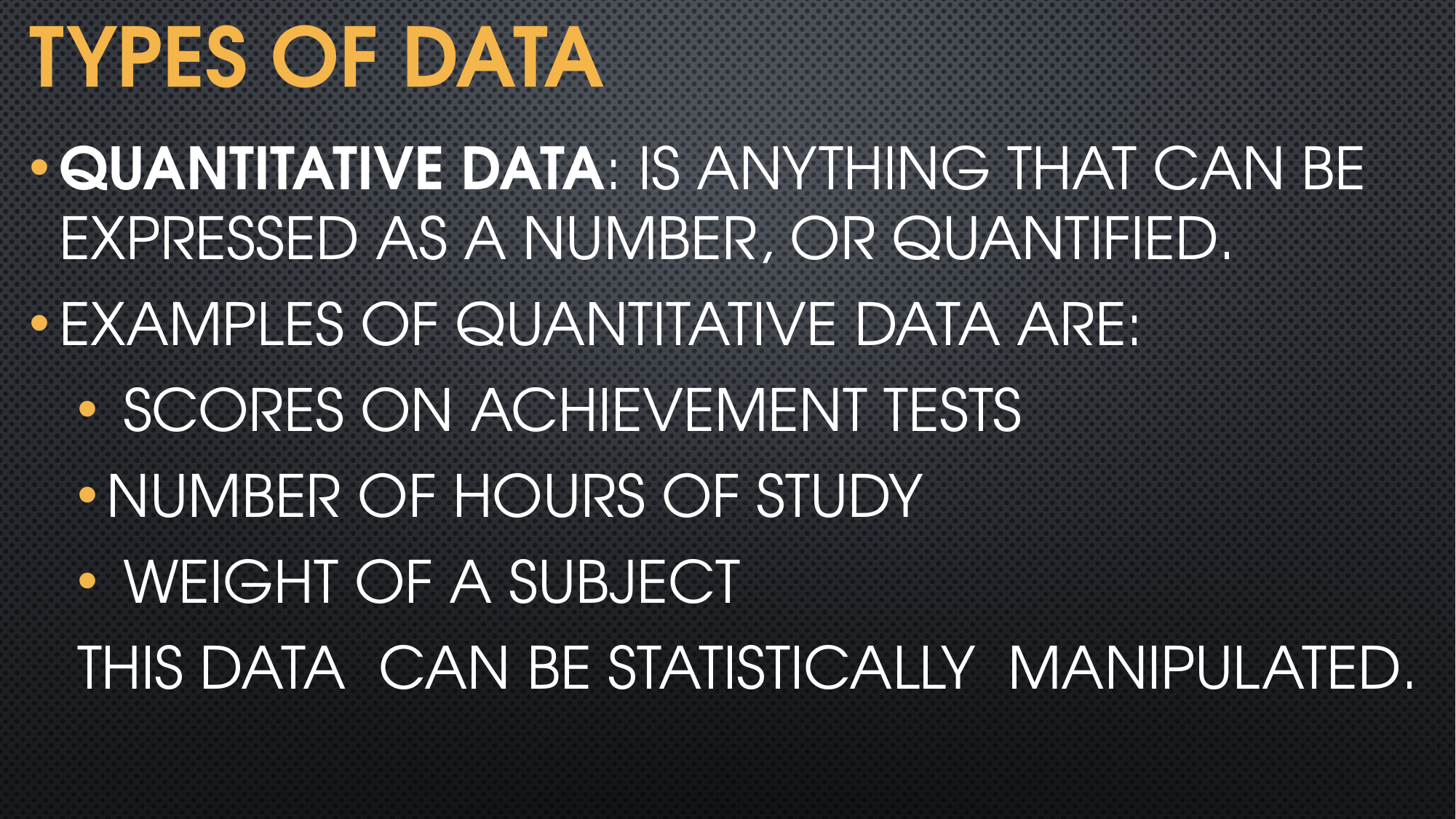

# Types of DatA
Quantitative data: IS anything that can be expressed as a number, or quantified.
Examples of quantitative data are:
 scores on achievement tests
number of hours of study
 weight of a subject
This data  can be statistically  manipulated.